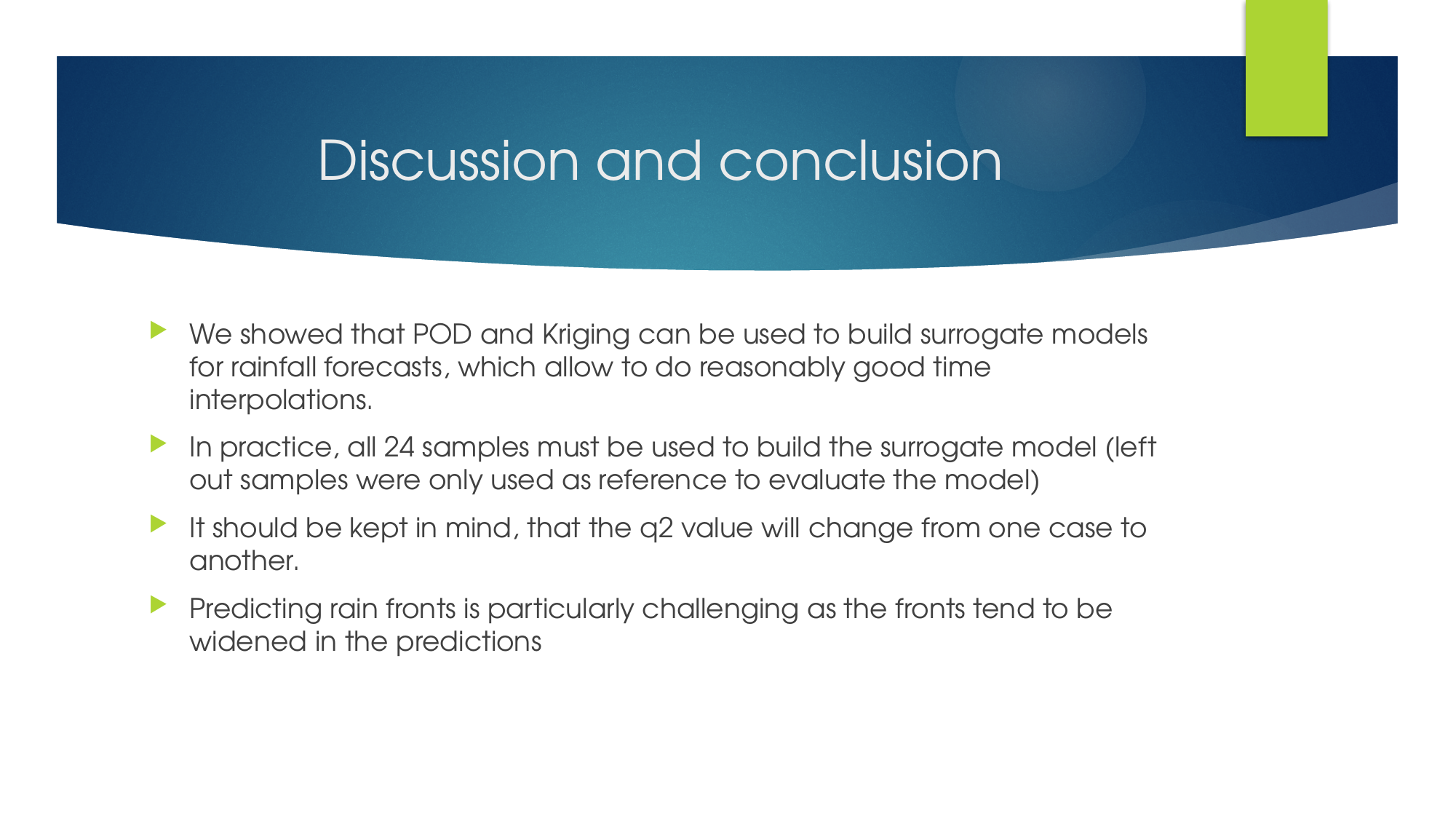

# Discussion and conclusion
We showed that POD and Kriging can be used to build surrogate models for rainfall forecasts, which allow to do reasonably good time interpolations.
In practice, all 24 samples must be used to build the surrogate model (left out samples were only used as reference to evaluate the model)
It should be kept in mind, that the q2 value will change from one case to another.
Predicting rain fronts is particularly challenging as the fronts tend to be widened in the predictions